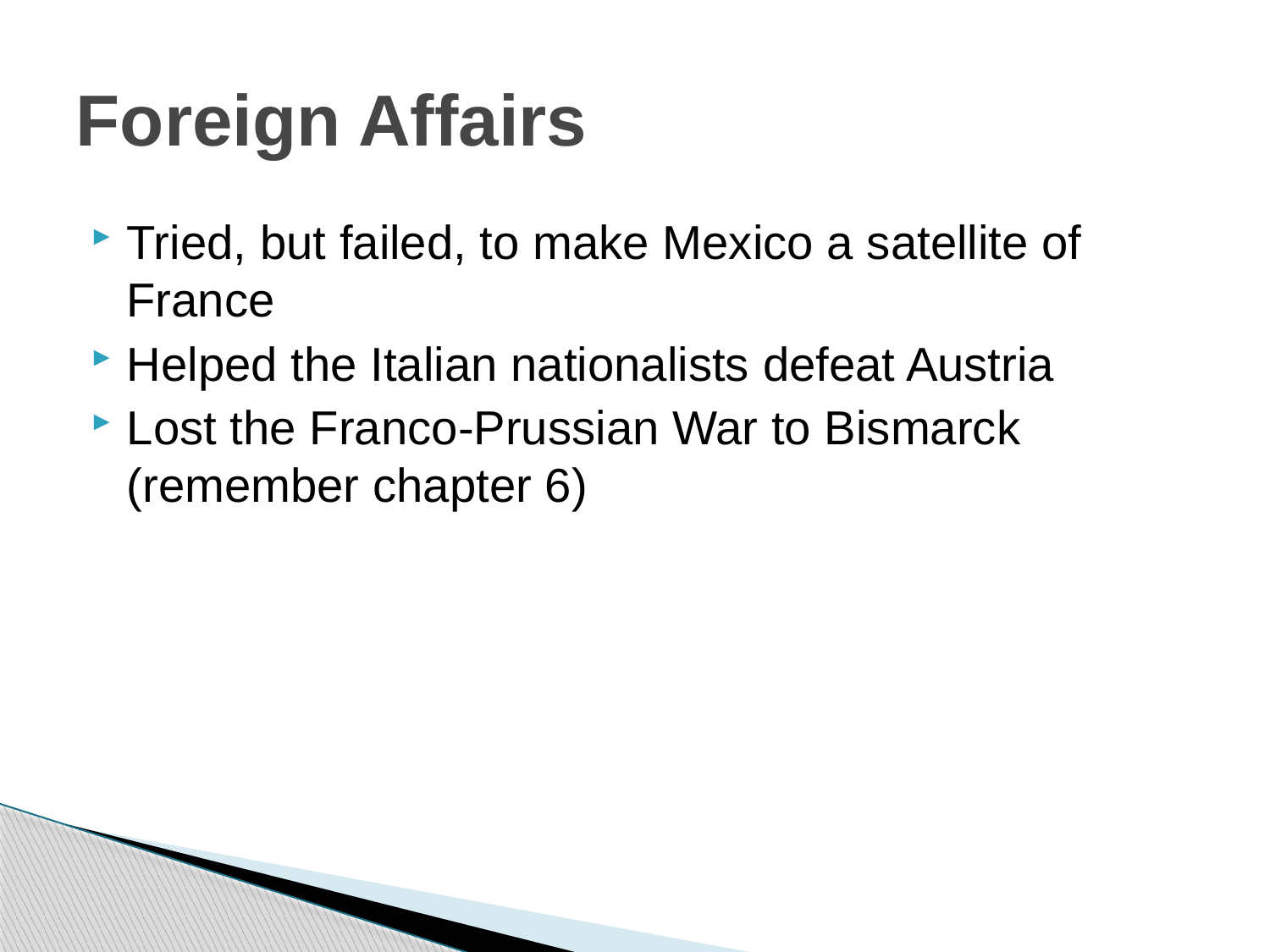

# Foreign Affairs
Tried, but failed, to make Mexico a satellite of France
Helped the Italian nationalists defeat Austria
Lost the Franco-Prussian War to Bismarck (remember chapter 6)